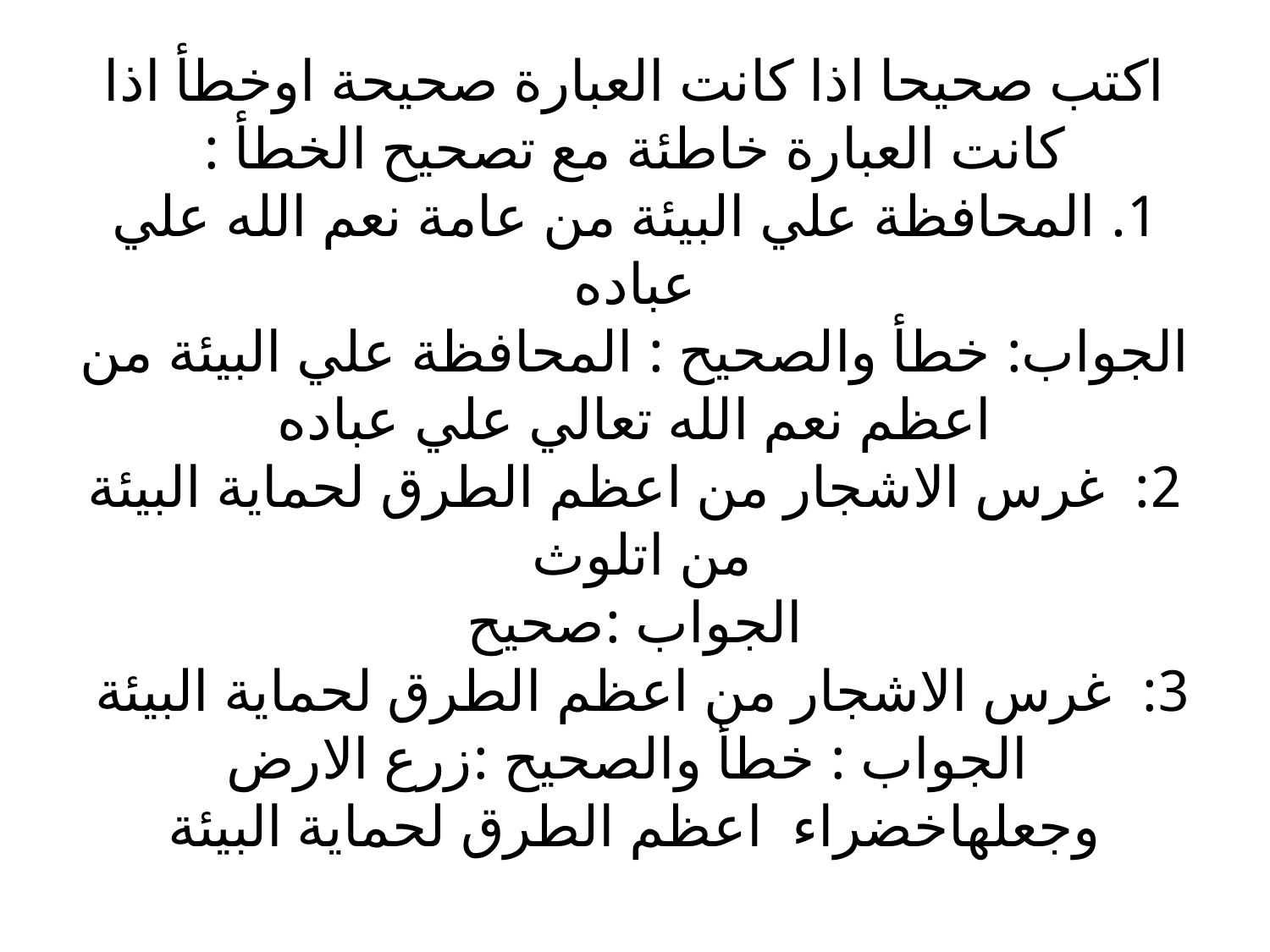

# اكتب صحيحا اذا كانت العبارة صحيحة اوخطأ اذا كانت العبارة خاطئة مع تصحيح الخطأ : 1. المحافظة علي البيئة من عامة نعم الله علي عباده الجواب: خطأ والصحيح : المحافظة علي البيئة من اعظم نعم الله تعالي علي عباده 2:  غرس الاشجار من اعظم الطرق لحماية البيئة من اتلوث الجواب :صحيح 3:  غرس الاشجار من اعظم الطرق لحماية البيئة الجواب : خطأ والصحيح :زرع الارض وجعلهاخضراء  اعظم الطرق لحماية البيئة